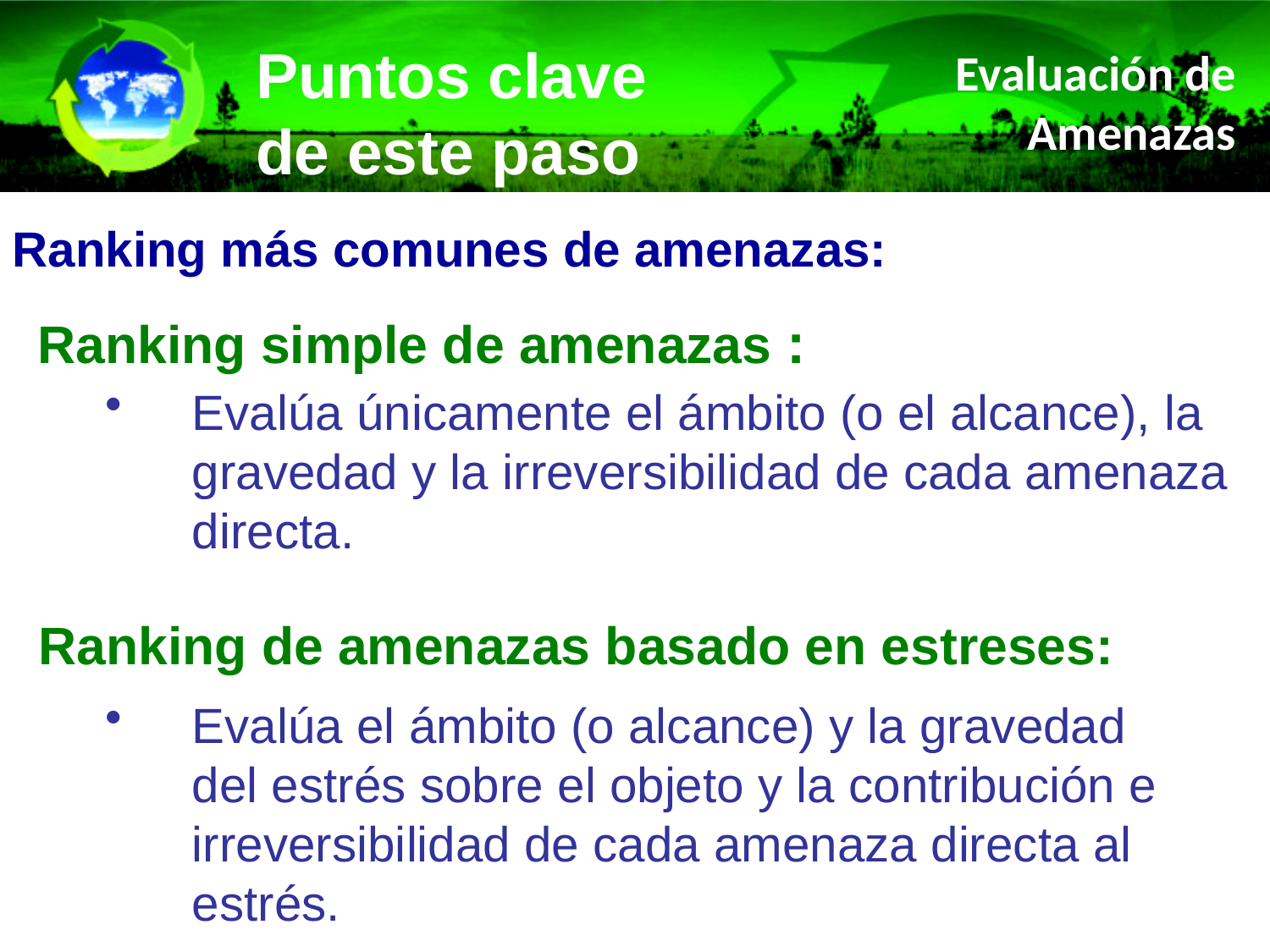

Puntos clave
de este paso
# Evaluación de Amenazas
Ranking más comunes de amenazas:
Ranking simple de amenazas :
Evalúa únicamente el ámbito (o el alcance), la gravedad y la irreversibilidad de cada amenaza directa.
Ranking de amenazas basado en estreses:
Evalúa el ámbito (o alcance) y la gravedad del estrés sobre el objeto y la contribución e irreversibilidad de cada amenaza directa al estrés.